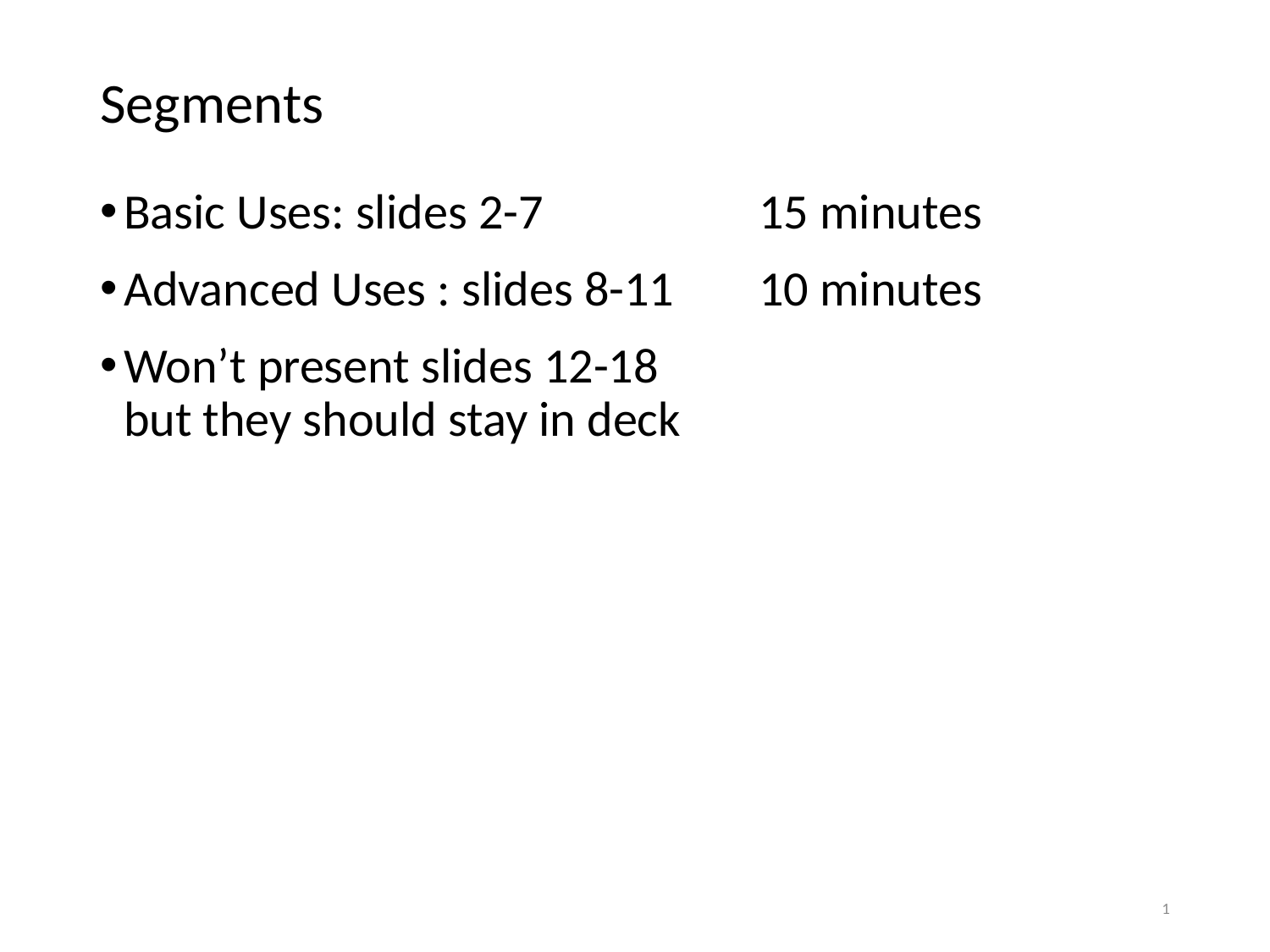

# Segments
Basic Uses: slides 2-7		15 minutes
Advanced Uses : slides 8-11	10 minutes
Won’t present slides 12-18
but they should stay in deck
1